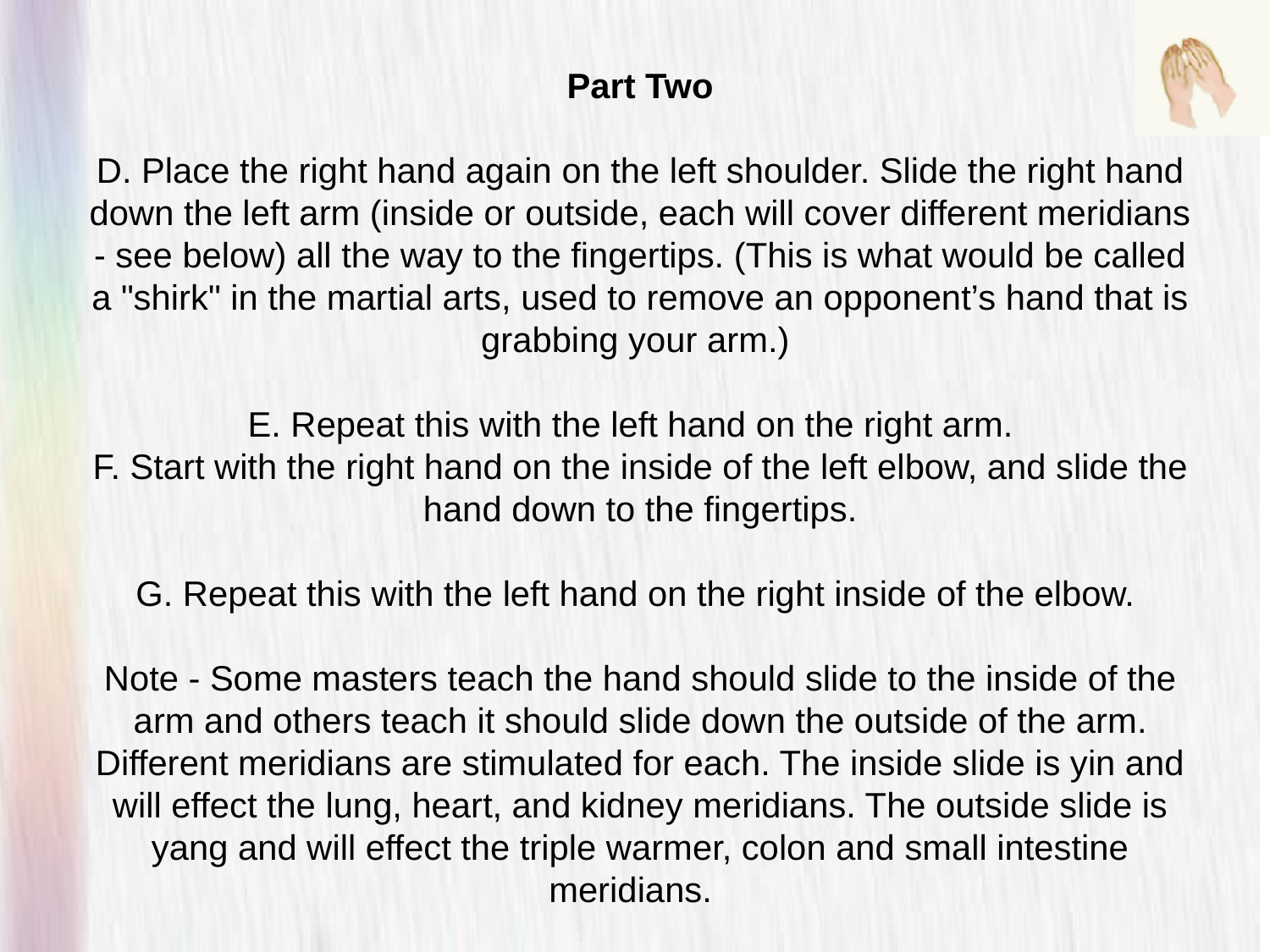

Part Two

D. Place the right hand again on the left shoulder. Slide the right hand down the left arm (inside or outside, each will cover different meridians - see below) all the way to the fingertips. (This is what would be called a "shirk" in the martial arts, used to remove an opponent’s hand that is grabbing your arm.)

E. Repeat this with the left hand on the right arm.
F. Start with the right hand on the inside of the left elbow, and slide the hand down to the fingertips.

G. Repeat this with the left hand on the right inside of the elbow.

Note - Some masters teach the hand should slide to the inside of the arm and others teach it should slide down the outside of the arm. Different meridians are stimulated for each. The inside slide is yin and will effect the lung, heart, and kidney meridians. The outside slide is yang and will effect the triple warmer, colon and small intestine meridians.